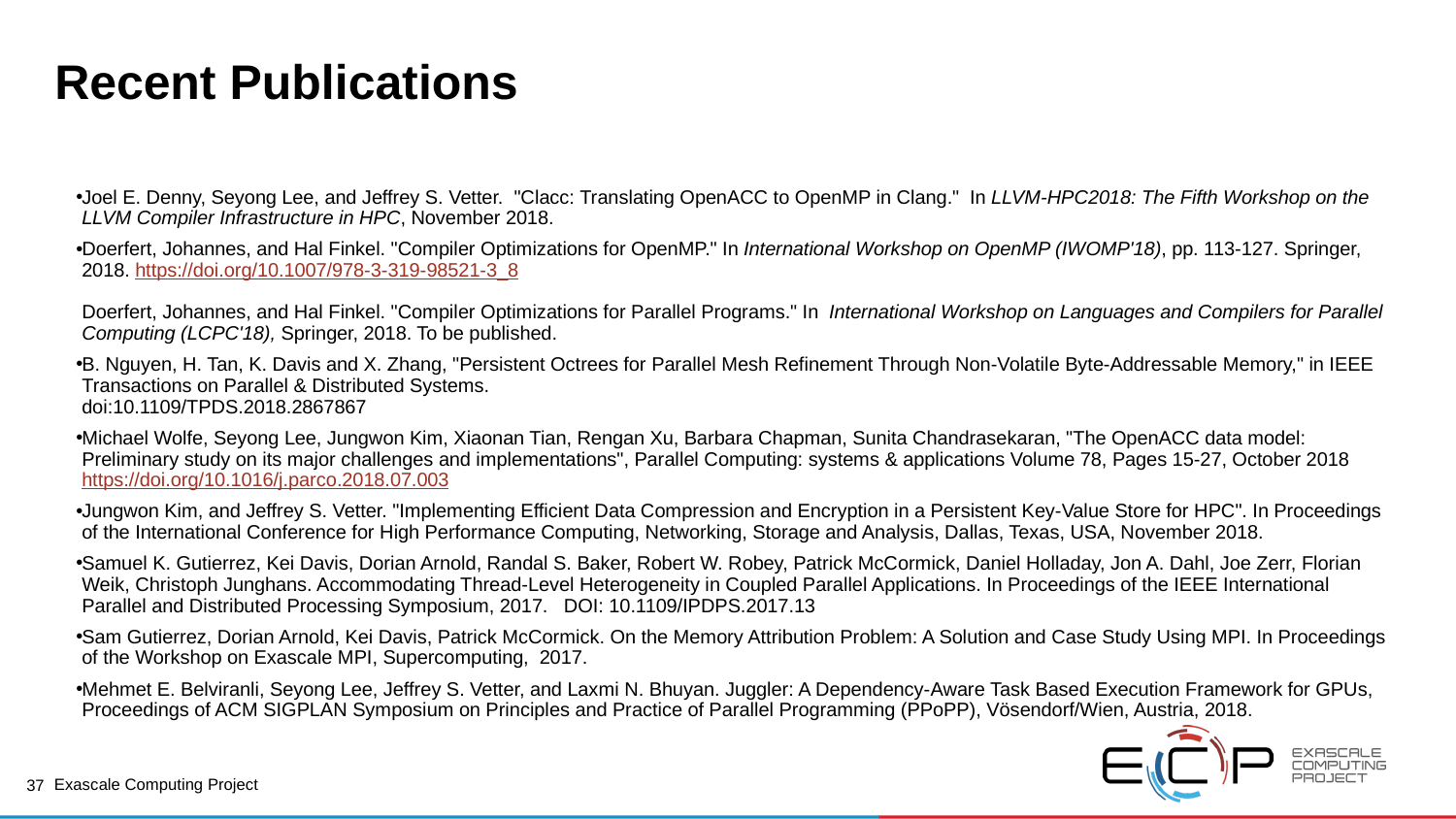

# Recent Publications
Joel E. Denny, Seyong Lee, and Jeffrey S. Vetter.  "Clacc: Translating OpenACC to OpenMP in Clang."  In LLVM-HPC2018: The Fifth Workshop on the LLVM Compiler Infrastructure in HPC, November 2018.
Doerfert, Johannes, and Hal Finkel. "Compiler Optimizations for OpenMP." In International Workshop on OpenMP (IWOMP'18), pp. 113-127. Springer, 2018. https://doi.org/10.1007/978-3-319-98521-3_8
Doerfert, Johannes, and Hal Finkel. "Compiler Optimizations for Parallel Programs." In  International Workshop on Languages and Compilers for Parallel Computing (LCPC'18), Springer, 2018. To be published.
B. Nguyen, H. Tan, K. Davis and X. Zhang, "Persistent Octrees for Parallel Mesh Refinement Through Non-Volatile Byte-Addressable Memory," in IEEE Transactions on Parallel & Distributed Systems.
doi:10.1109/TPDS.2018.2867867
Michael Wolfe, Seyong Lee, Jungwon Kim, Xiaonan Tian, Rengan Xu, Barbara Chapman, Sunita Chandrasekaran, "The OpenACC data model: Preliminary study on its major challenges and implementations", Parallel Computing: systems & applications Volume 78, Pages 15-27, October 2018
https://doi.org/10.1016/j.parco.2018.07.003
Jungwon Kim, and Jeffrey S. Vetter. "Implementing Efficient Data Compression and Encryption in a Persistent Key-Value Store for HPC". In Proceedings of the International Conference for High Performance Computing, Networking, Storage and Analysis, Dallas, Texas, USA, November 2018.
Samuel K. Gutierrez, Kei Davis, Dorian Arnold, Randal S. Baker, Robert W. Robey, Patrick McCormick, Daniel Holladay, Jon A. Dahl, Joe Zerr, Florian Weik, Christoph Junghans. Accommodating Thread-Level Heterogeneity in Coupled Parallel Applications. In Proceedings of the IEEE International Parallel and Distributed Processing Symposium, 2017.   DOI: 10.1109/IPDPS.2017.13
Sam Gutierrez, Dorian Arnold, Kei Davis, Patrick McCormick. On the Memory Attribution Problem: A Solution and Case Study Using MPI. In Proceedings of the Workshop on Exascale MPI, Supercomputing,  2017.
Mehmet E. Belviranli, Seyong Lee, Jeffrey S. Vetter, and Laxmi N. Bhuyan. Juggler: A Dependency-Aware Task Based Execution Framework for GPUs, Proceedings of ACM SIGPLAN Symposium on Principles and Practice of Parallel Programming (PPoPP), Vösendorf/Wien, Austria, 2018.